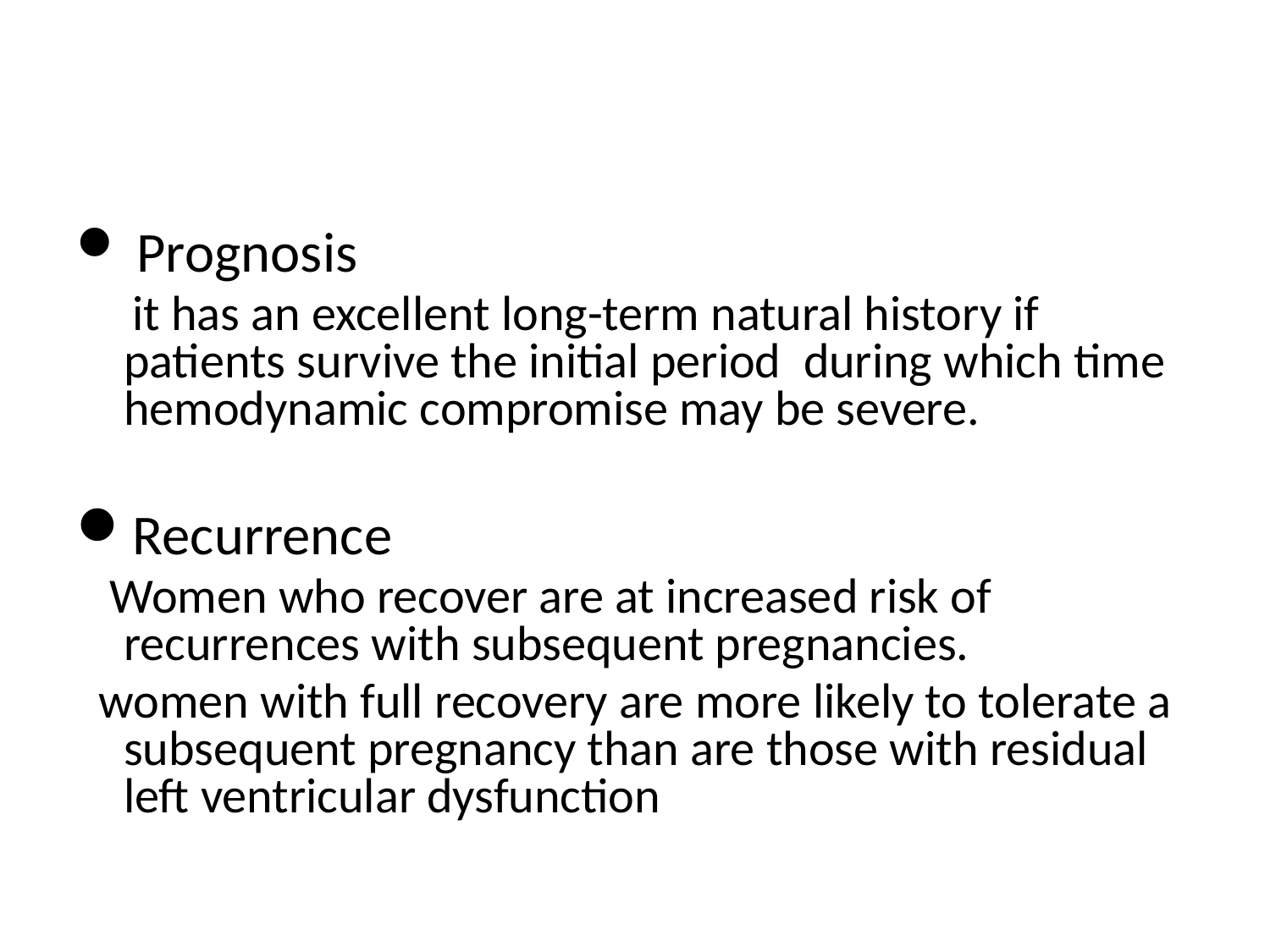

#
 Prognosis
     it has an excellent long-term natural history if patients survive the initial period  during which time hemodynamic compromise may be severe.

Recurrence
   Women who recover are at increased risk of recurrences with subsequent pregnancies.
  women with full recovery are more likely to tolerate a subsequent pregnancy than are those with residual left ventricular dysfunction